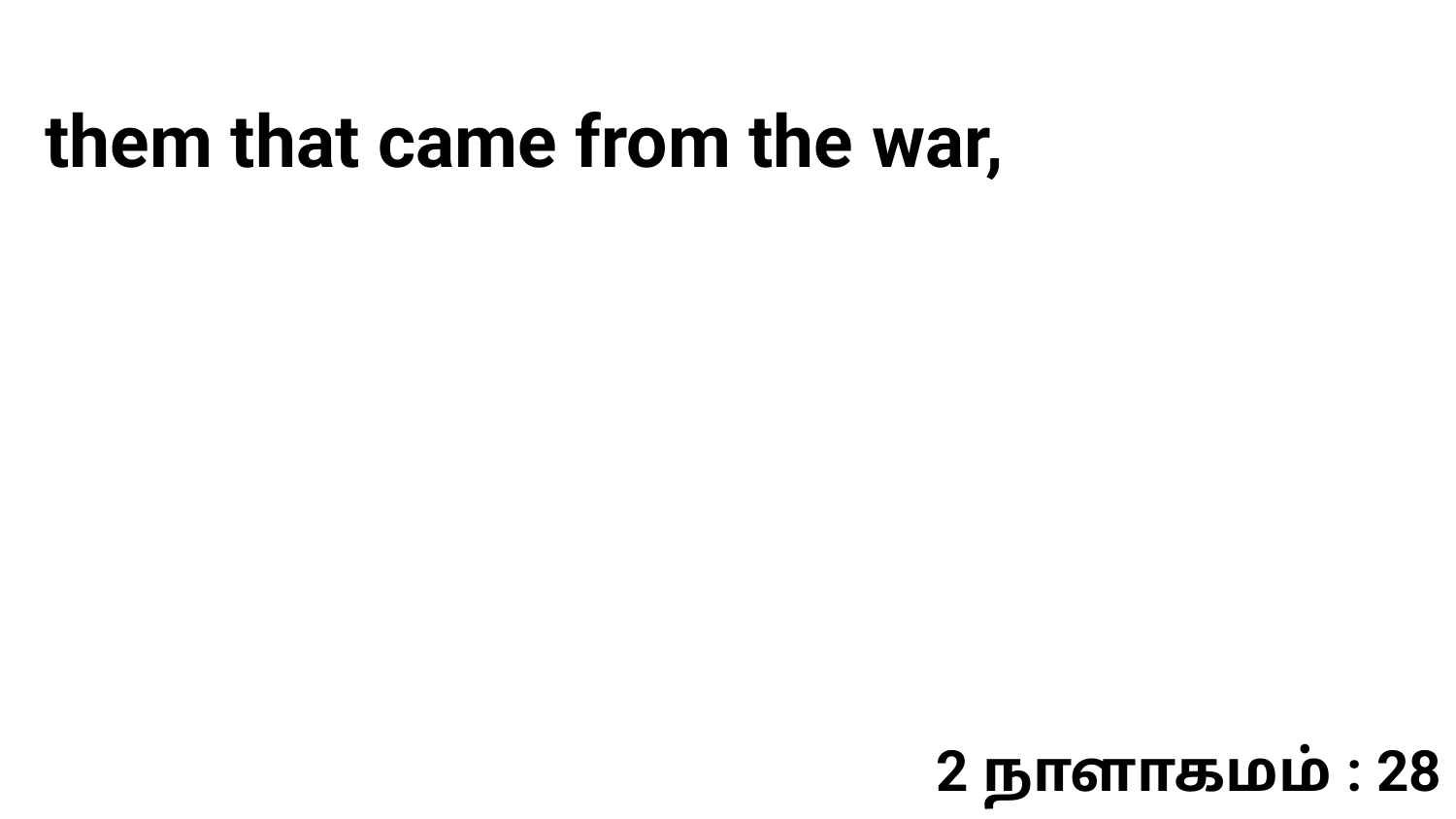

them that came from the war,
2 நாளாகமம் : 28